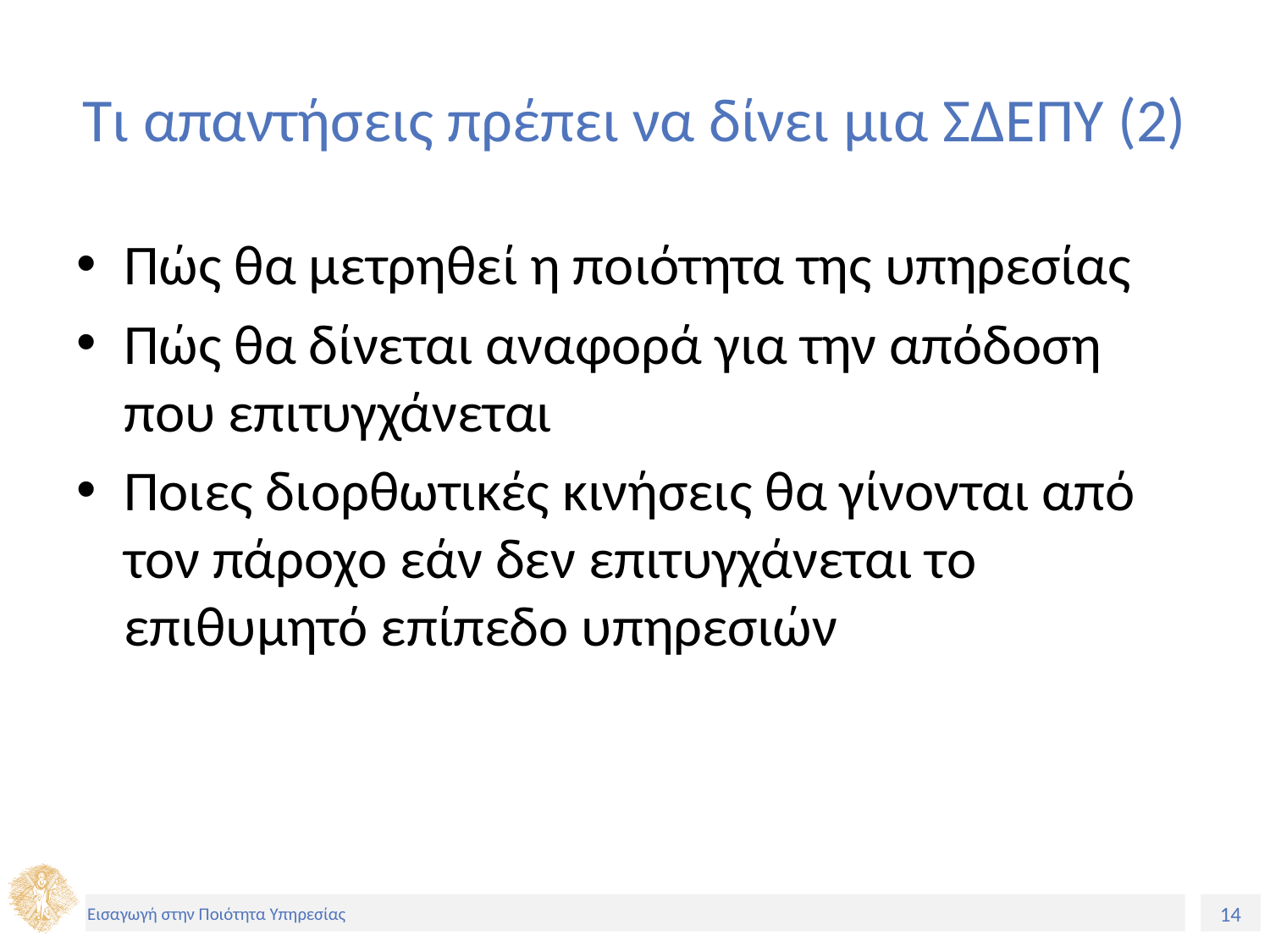

# Τι απαντήσεις πρέπει να δίνει μια ΣΔΕΠΥ (2)
Πώς θα μετρηθεί η ποιότητα της υπηρεσίας
Πώς θα δίνεται αναφορά για την απόδοση που επιτυγχάνεται
Ποιες διορθωτικές κινήσεις θα γίνονται από τον πάροχο εάν δεν επιτυγχάνεται το επιθυμητό επίπεδο υπηρεσιών